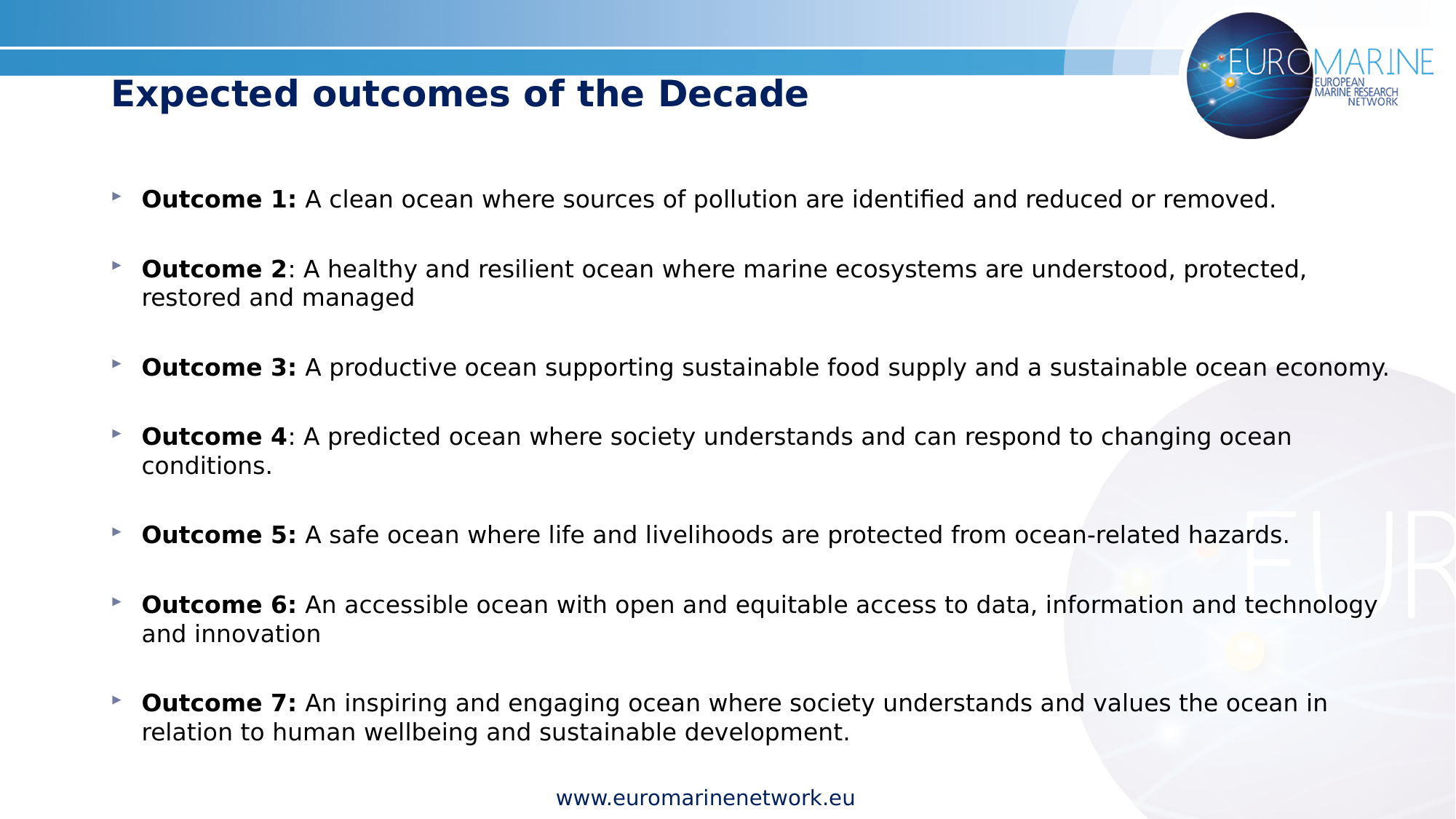

# Expected outcomes of the Decade
Outcome 1: A clean ocean where sources of pollution are identified and reduced or removed.

Outcome 2: A healthy and resilient ocean where marine ecosystems are understood, protected, restored and managed

Outcome 3: A productive ocean supporting sustainable food supply and a sustainable ocean economy.

Outcome 4: A predicted ocean where society understands and can respond to changing ocean conditions.

Outcome 5: A safe ocean where life and livelihoods are protected from ocean-related hazards.

Outcome 6: An accessible ocean with open and equitable access to data, information and technology and innovation

Outcome 7: An inspiring and engaging ocean where society understands and values the ocean in relation to human wellbeing and sustainable development.